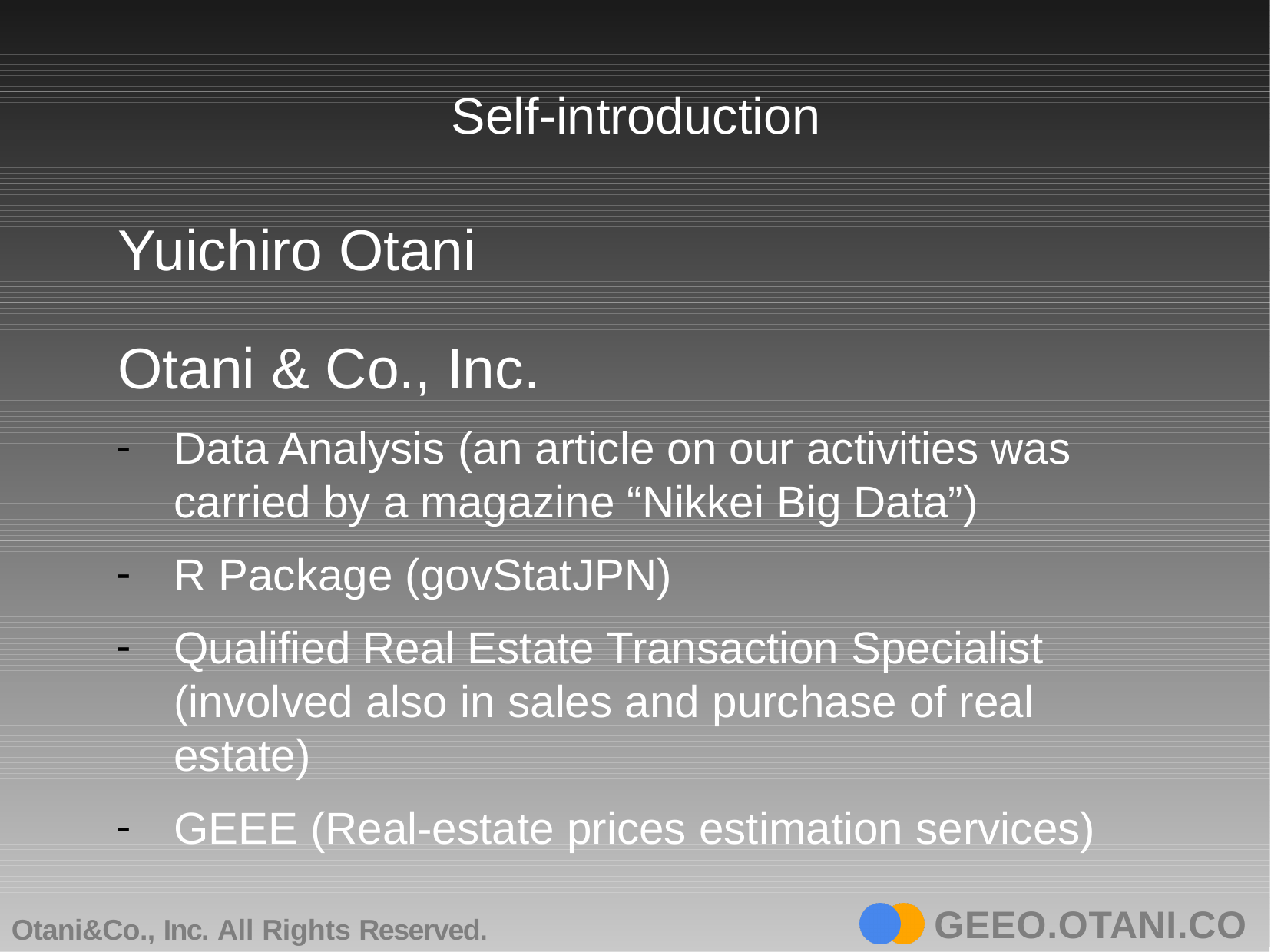

Self-introduction
# Yuichiro Otani
Otani & Co., Inc.
Data Analysis (an article on our activities was carried by a magazine “Nikkei Big Data”)
R Package (govStatJPN)
Qualified Real Estate Transaction Specialist (involved also in sales and purchase of real estate)
GEEE (Real-estate prices estimation services)